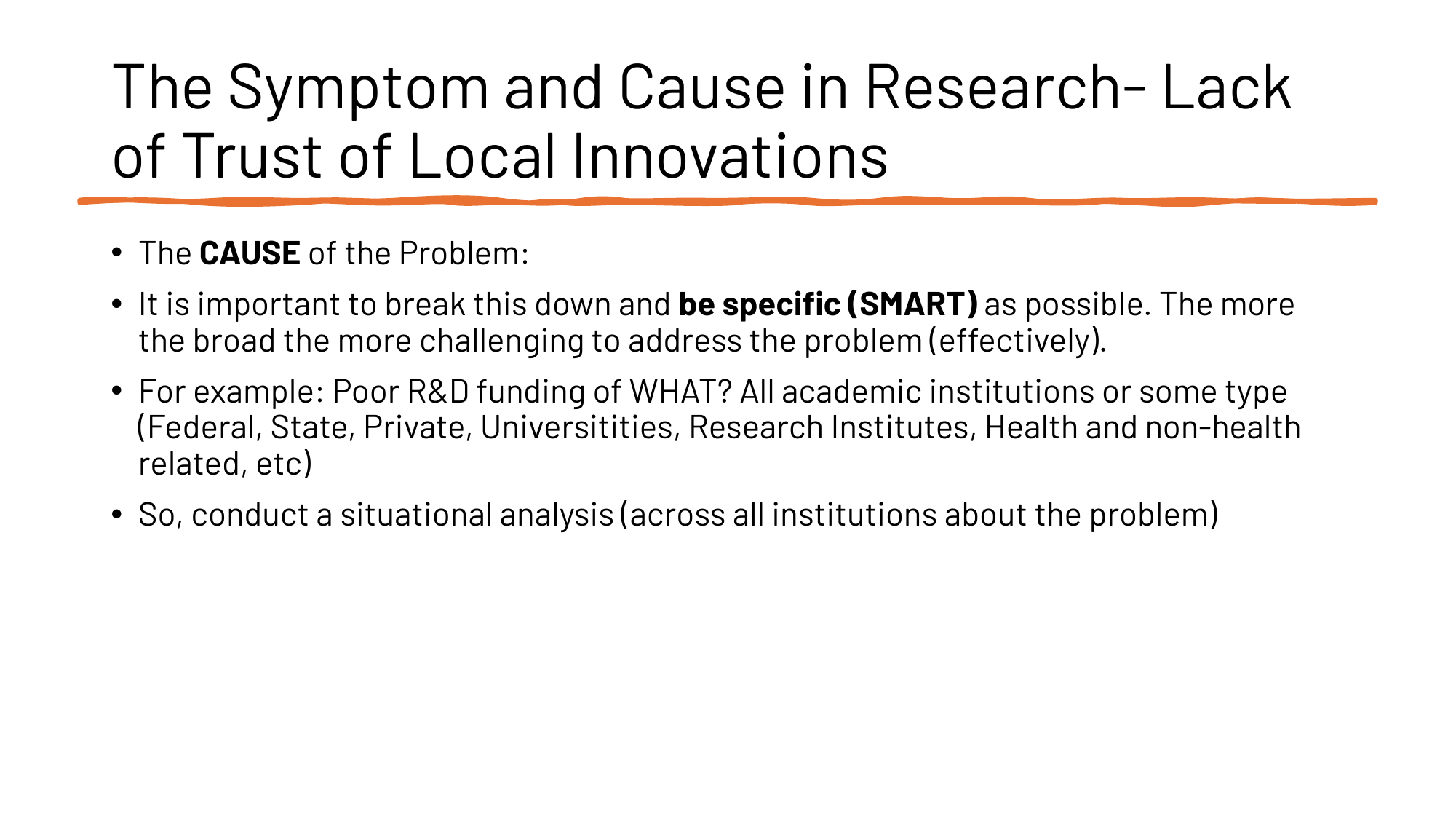

# The Symptom and Cause in Research- Lack of Trust of Local Innovations

The CAUSE of the Problem:
It is important to break this down and be specific (SMART) as possible. The more the broad the more challenging to address the problem (effectively).
For example: Poor R&D funding of WHAT? All academic institutions or some type (Federal, State, Private, Universitities, Research Institutes, Health and non-health related, etc)
So, conduct a situational analysis (across all institutions about the problem)
31